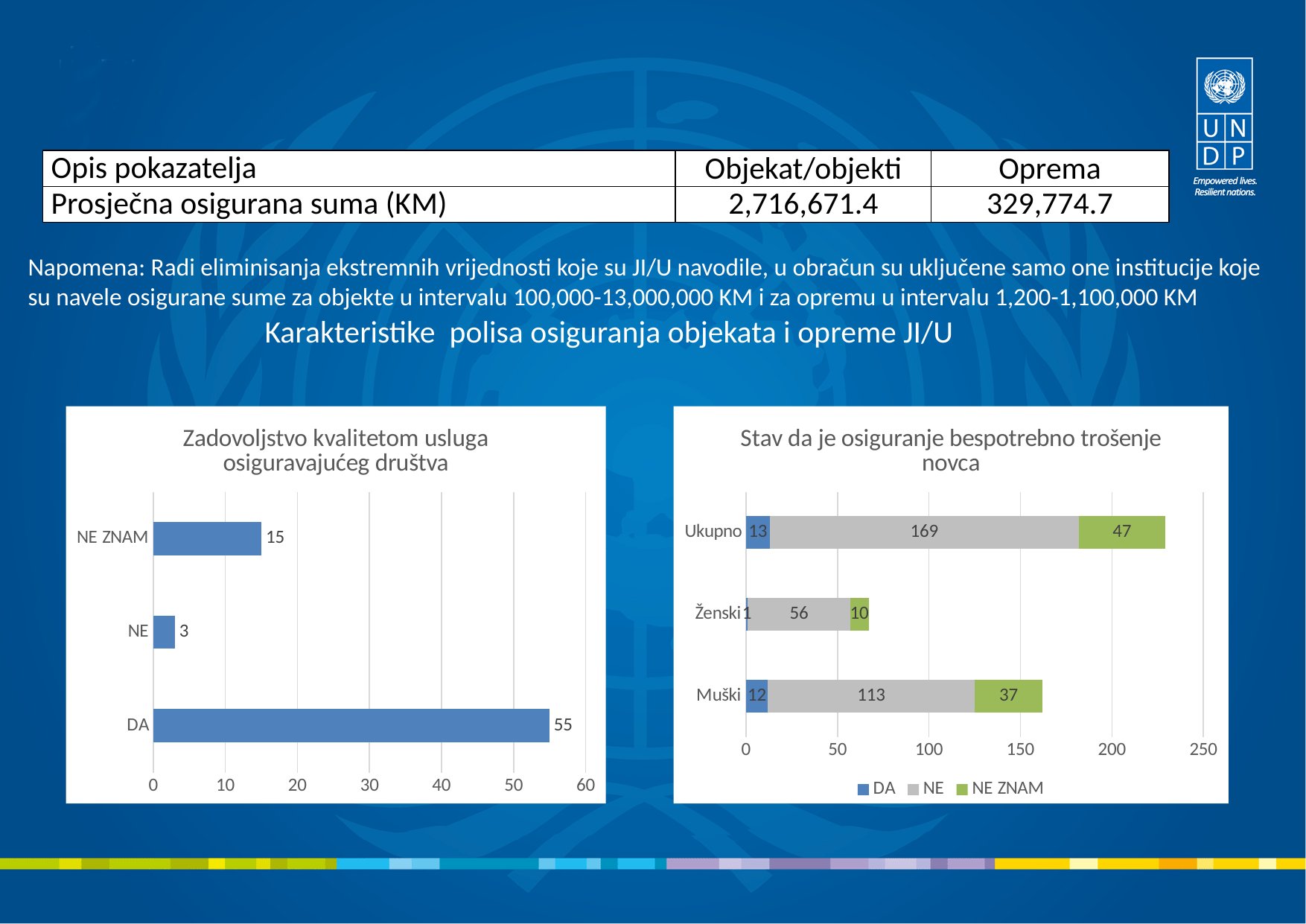

| Opis pokazatelja | Objekat/objekti | Oprema |
| --- | --- | --- |
| Prosječna osigurana suma (KM) | 2,716,671.4 | 329,774.7 |
Napomena: Radi eliminisanja ekstremnih vrijednosti koje su JI/U navodile, u obračun su uključene samo one institucije koje su navele osigurane sume za objekte u intervalu 100,000-13,000,000 KM i za opremu u intervalu 1,200-1,100,000 KM
Karakteristike  polisa osiguranja objekata i opreme JI/U

### Chart:

| Category | Zadovoljstvo kvalitetom usluga osiguravajućeg društva |
|---|---|
| DA | 55.0 |
| NE | 3.0 |
| NE ZNAM | 15.0 |

### Chart: Stav da je osiguranje bespotrebno trošenje novca

| Category | DA | NE | NE ZNAM |
|---|---|---|---|
| Muški | 12.0 | 113.0 | 37.0 |
| Ženski | 1.0 | 56.0 | 10.0 |
| Ukupno | 13.0 | 169.0 | 47.0 |